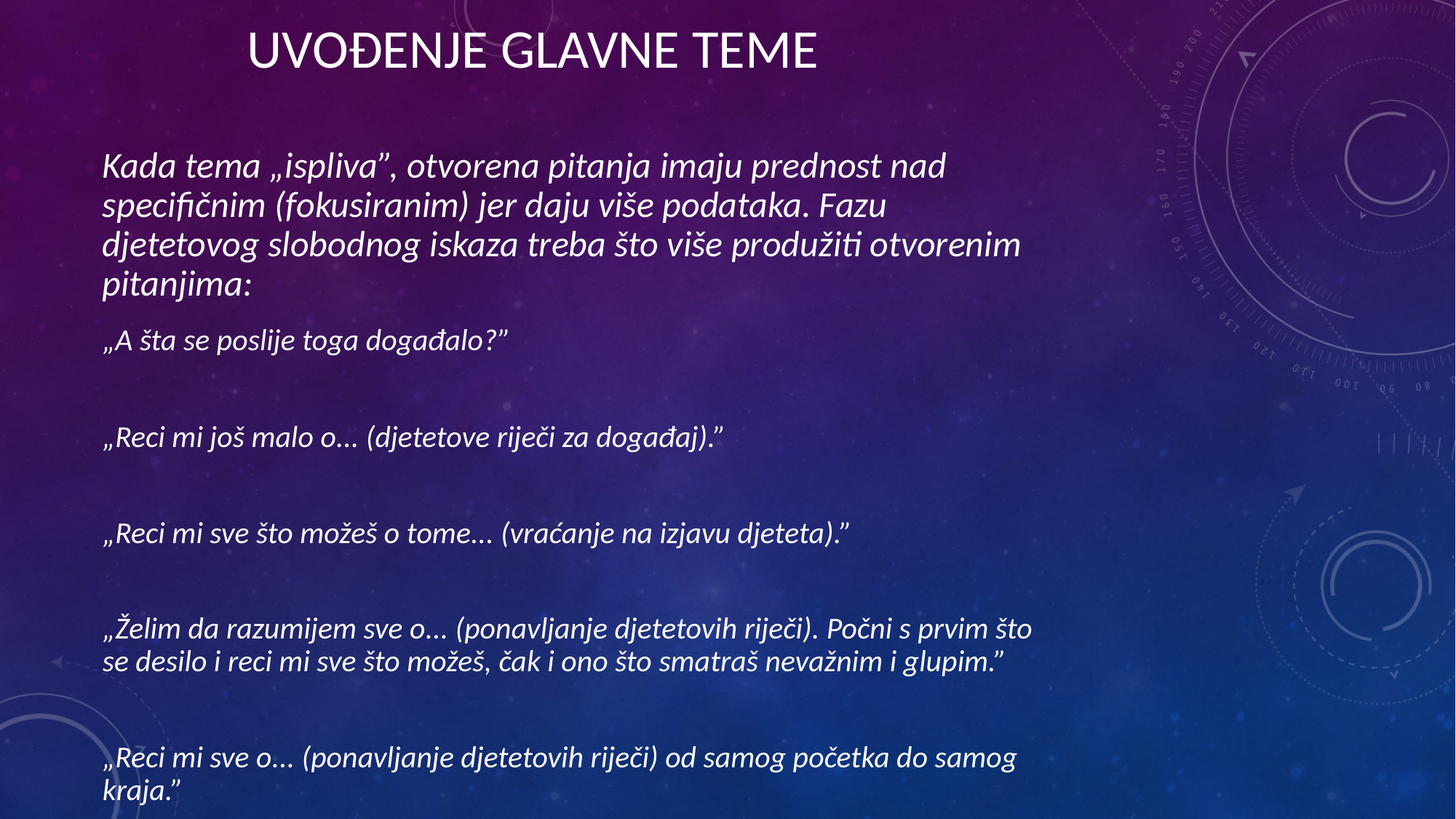

UVOĐENJE GLAVNE TEME
	Kada tema „ispliva”, otvorena pitanja imaju prednost nad specifičnim (fokusiranim) jer daju više podataka. Fazu djetetovog slobodnog iskaza treba što više produžiti otvorenim pitanjima:
	„A šta se poslije toga događalo?”

	„Reci mi još malo o... (djetetove riječi za događaj).”

	„Reci mi sve što možeš o tome... (vraćanje na izjavu djeteta).”

	„Želim da razumijem sve o... (ponavljanje djetetovih riječi). Počni s prvim što se desilo i reci mi sve što možeš, čak i ono što smatraš nevažnim i glupim.”

	„Reci mi sve o... (ponavljanje djetetovih riječi) od samog početka do samog kraja.”